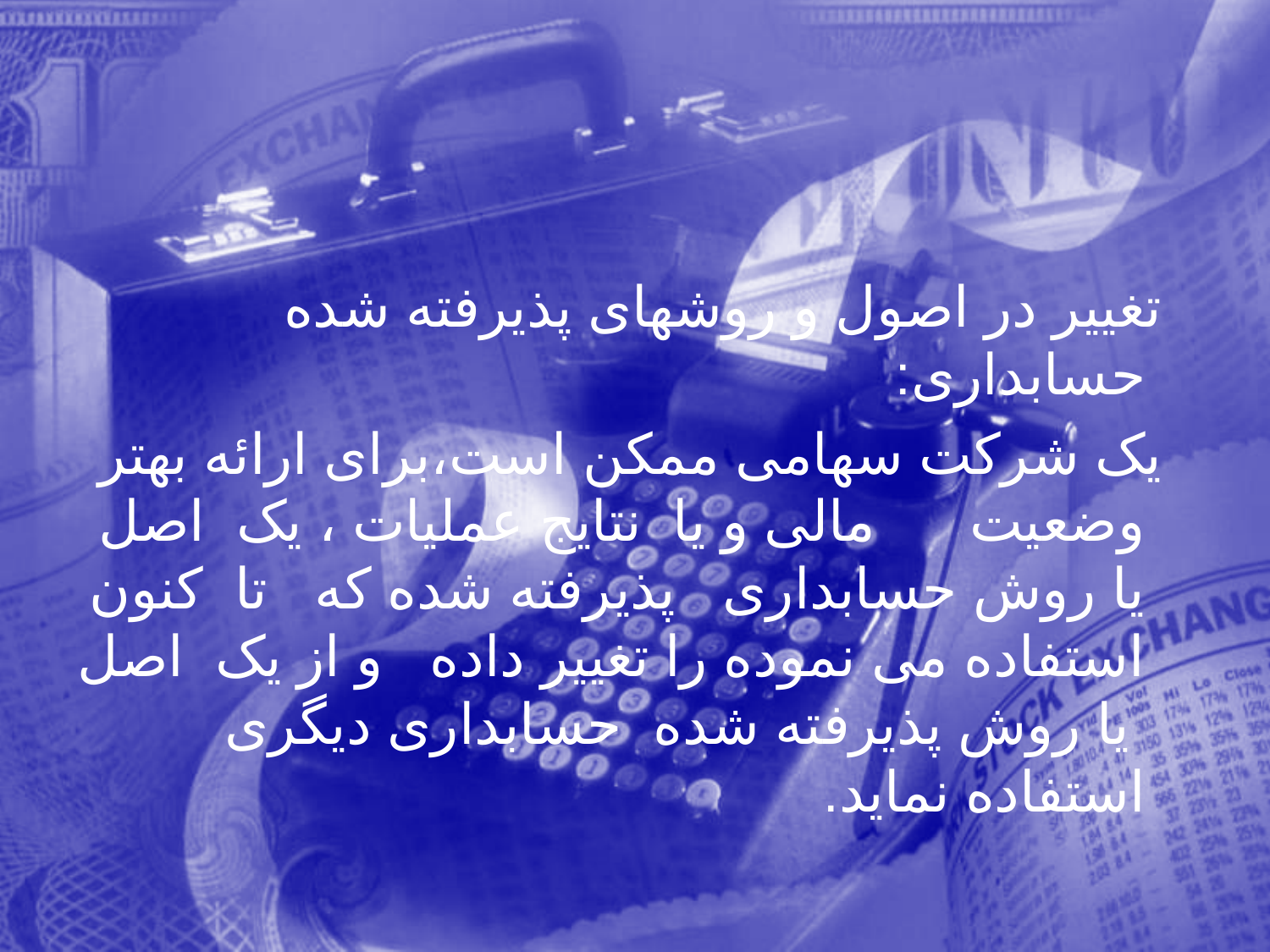

تغيير در اصول و روشهای پذيرفته شده حسابداری:
  يک شرکت سهامی ممکن است،برای ارائه بهتر وضعيت      مالی و يا  نتايج عمليات ، يک  اصل  يا روش حسابداری   پذيرفته شده که   تا  کنون استفاده می نموده را تغيير داده   و از يک  اصل  يا روش پذيرفته شده  حسابداری ديگری   استفاده نمايد.
279